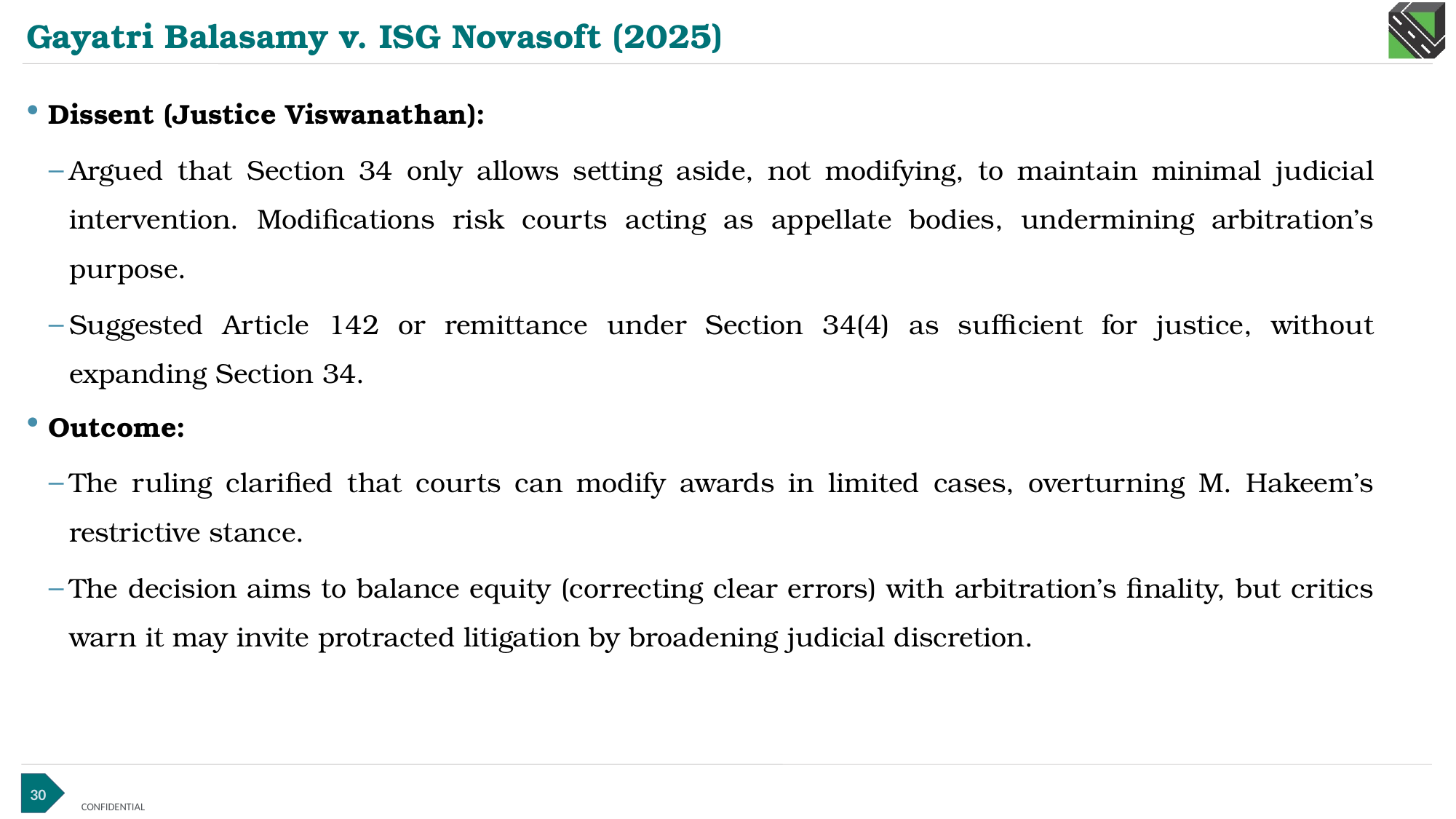

# Gayatri Balasamy v. ISG Novasoft (2025)
Dissent (Justice Viswanathan):
Argued that Section 34 only allows setting aside, not modifying, to maintain minimal judicial intervention. Modifications risk courts acting as appellate bodies, undermining arbitration’s purpose.
Suggested Article 142 or remittance under Section 34(4) as sufficient for justice, without expanding Section 34.
Outcome:
The ruling clarified that courts can modify awards in limited cases, overturning M. Hakeem’s restrictive stance.
The decision aims to balance equity (correcting clear errors) with arbitration’s finality, but critics warn it may invite protracted litigation by broadening judicial discretion.